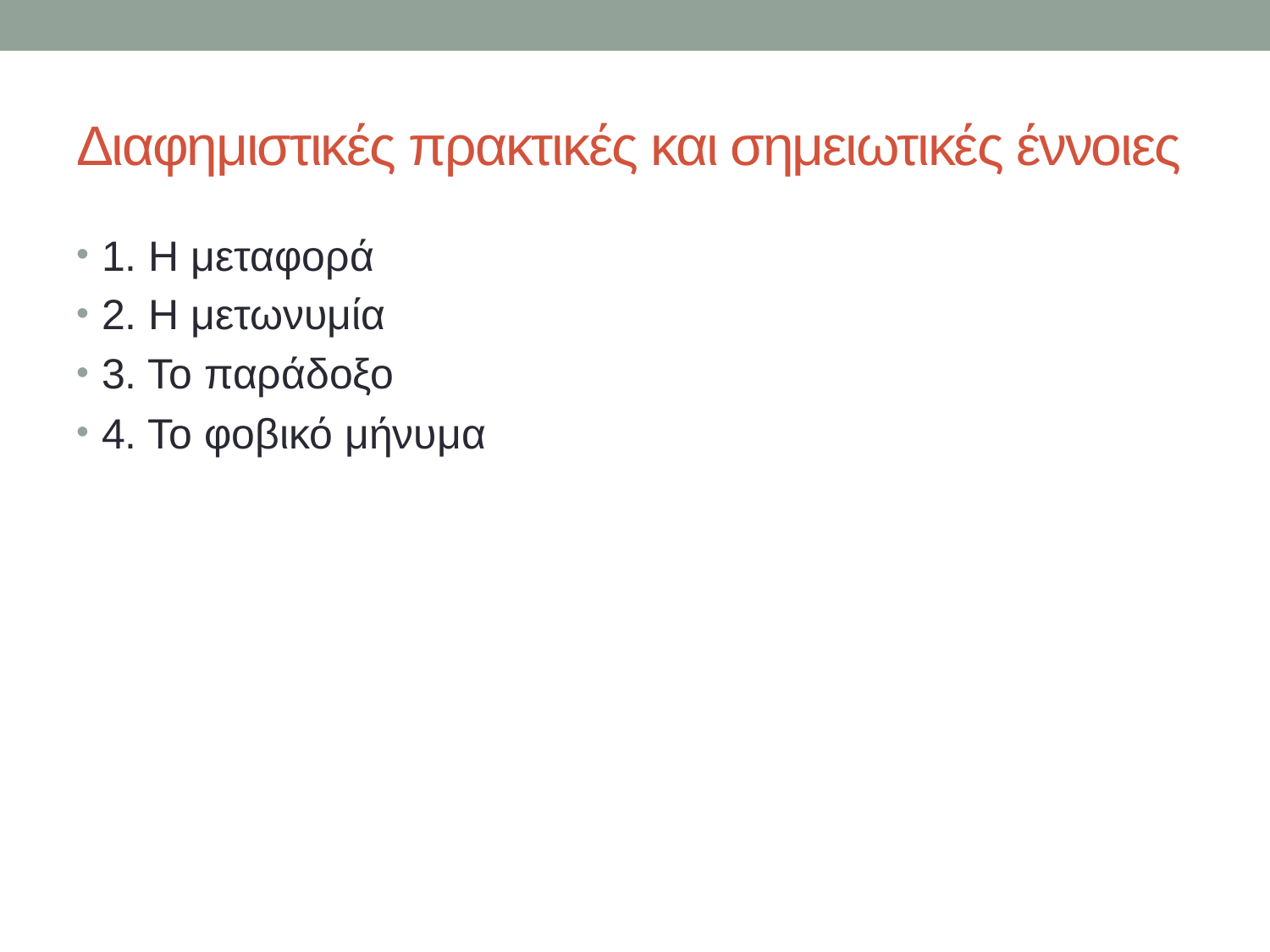

# Διαφημιστικές πρακτικές και σημειωτικές έννοιες
1. Η μεταφορά
2. Η μετωνυμία
3. Το παράδοξο
4. Το φοβικό μήνυμα